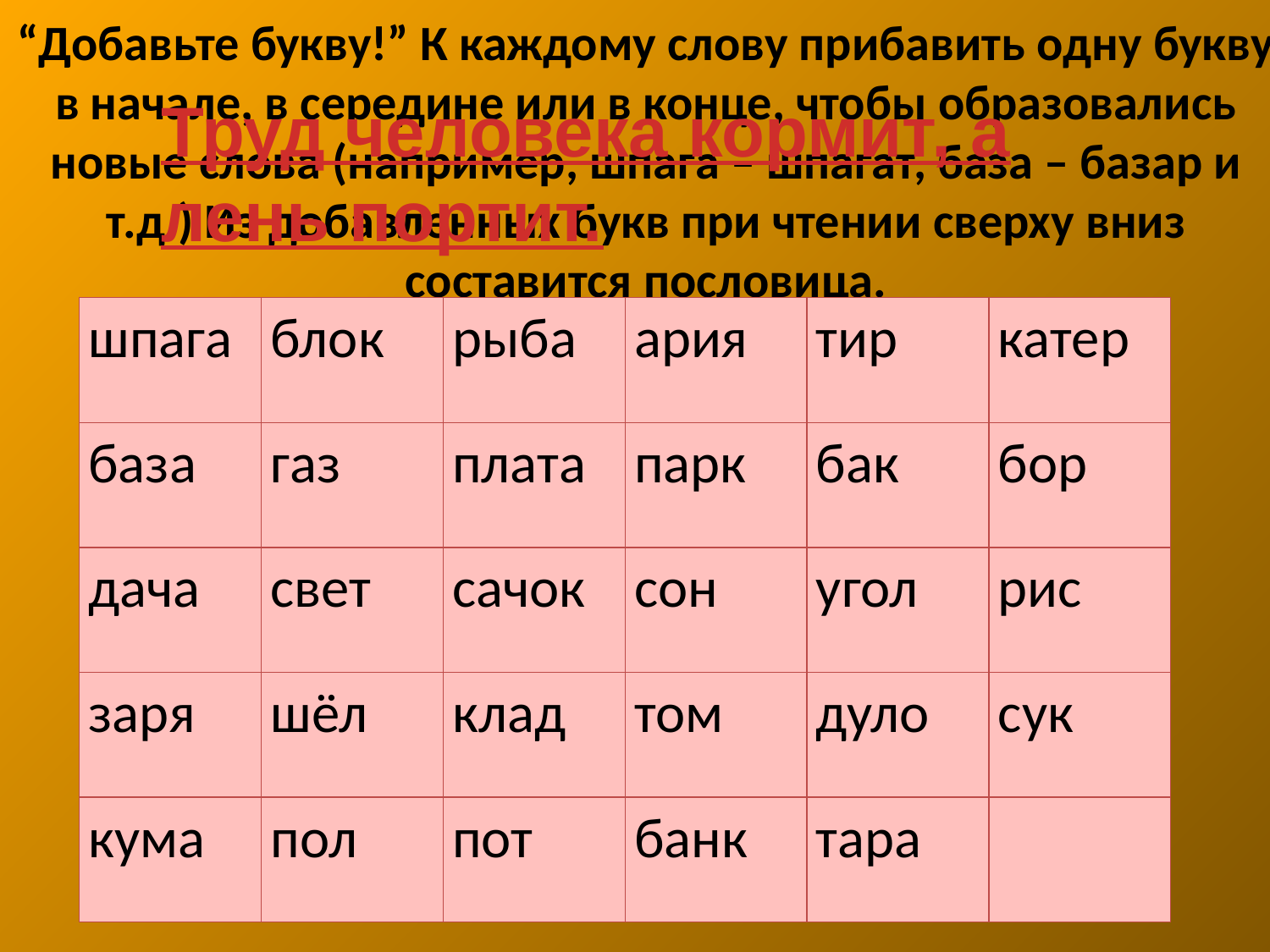

Труд человека кормит, а лень портит.
# “Добавьте букву!” К каждому слову прибавить одну букву в начале, в середине или в конце, чтобы образовались новые слова (например, шпага – шпагат, база – базар и т.д.) Из добавленных букв при чтении сверху вниз составится пословица.
| шпага | блок | рыба | ария | тир | катер |
| --- | --- | --- | --- | --- | --- |
| база | газ | плата | парк | бак | бор |
| дача | свет | сачок | сон | угол | рис |
| заря | шёл | клад | том | дуло | сук |
| кума | пол | пот | банк | тара |  |